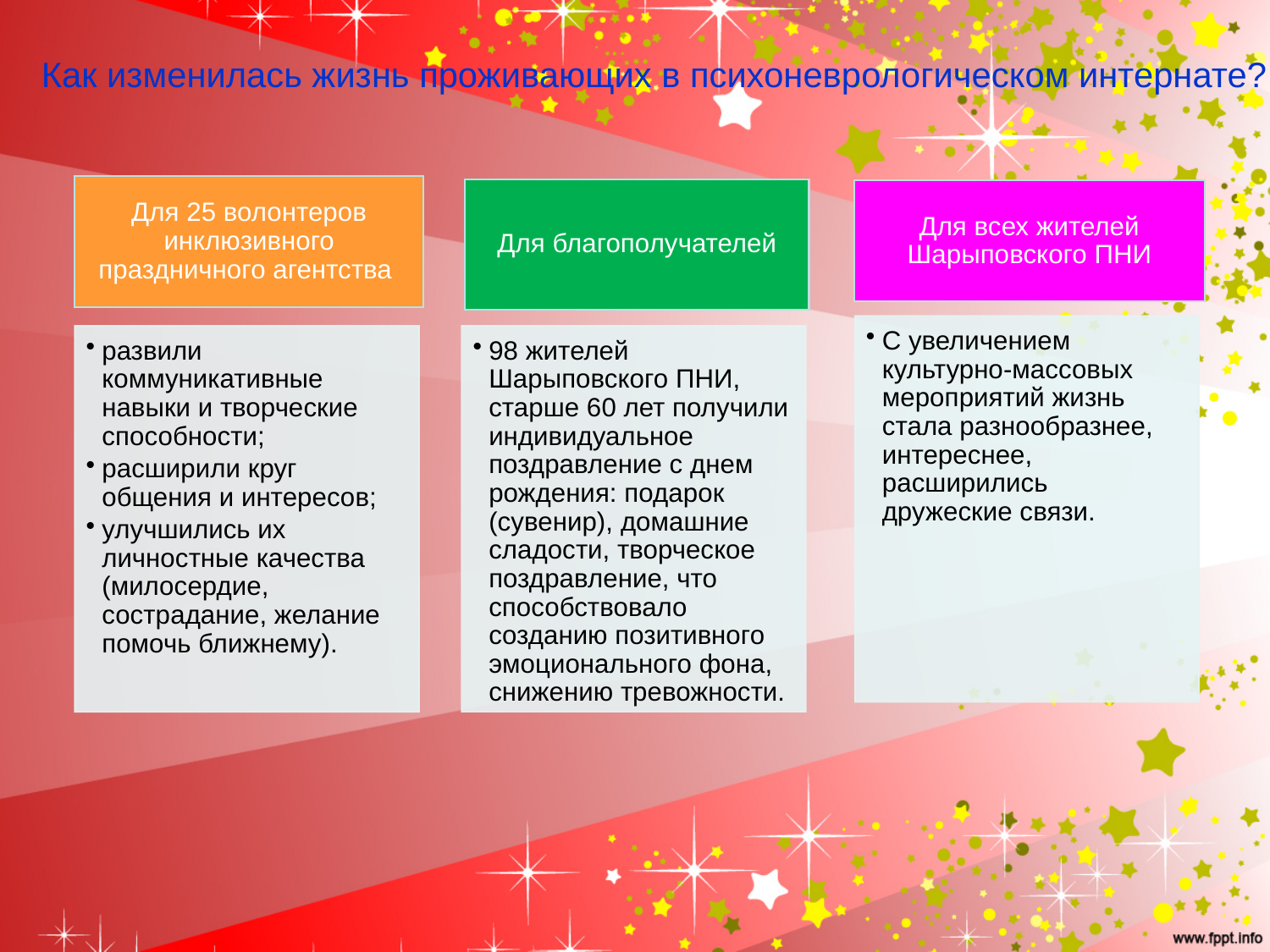

Как изменилась жизнь проживающих в психоневрологическом интернате?
Для 25 волонтеров инклюзивного праздничного агентства
развили коммуникативные навыки и творческие способности;
расширили круг общения и интересов;
улучшились их личностные качества (милосердие, сострадание, желание помочь ближнему).
Для благополучателей
98 жителей Шарыповского ПНИ, старше 60 лет получили индивидуальное поздравление с днем рождения: подарок (сувенир), домашние сладости, творческое поздравление, что способствовало созданию позитивного эмоционального фона, снижению тревожности.
Для всех жителей Шарыповского ПНИ
С увеличением культурно-массовых мероприятий жизнь стала разнообразнее, интереснее, расширились дружеские связи.